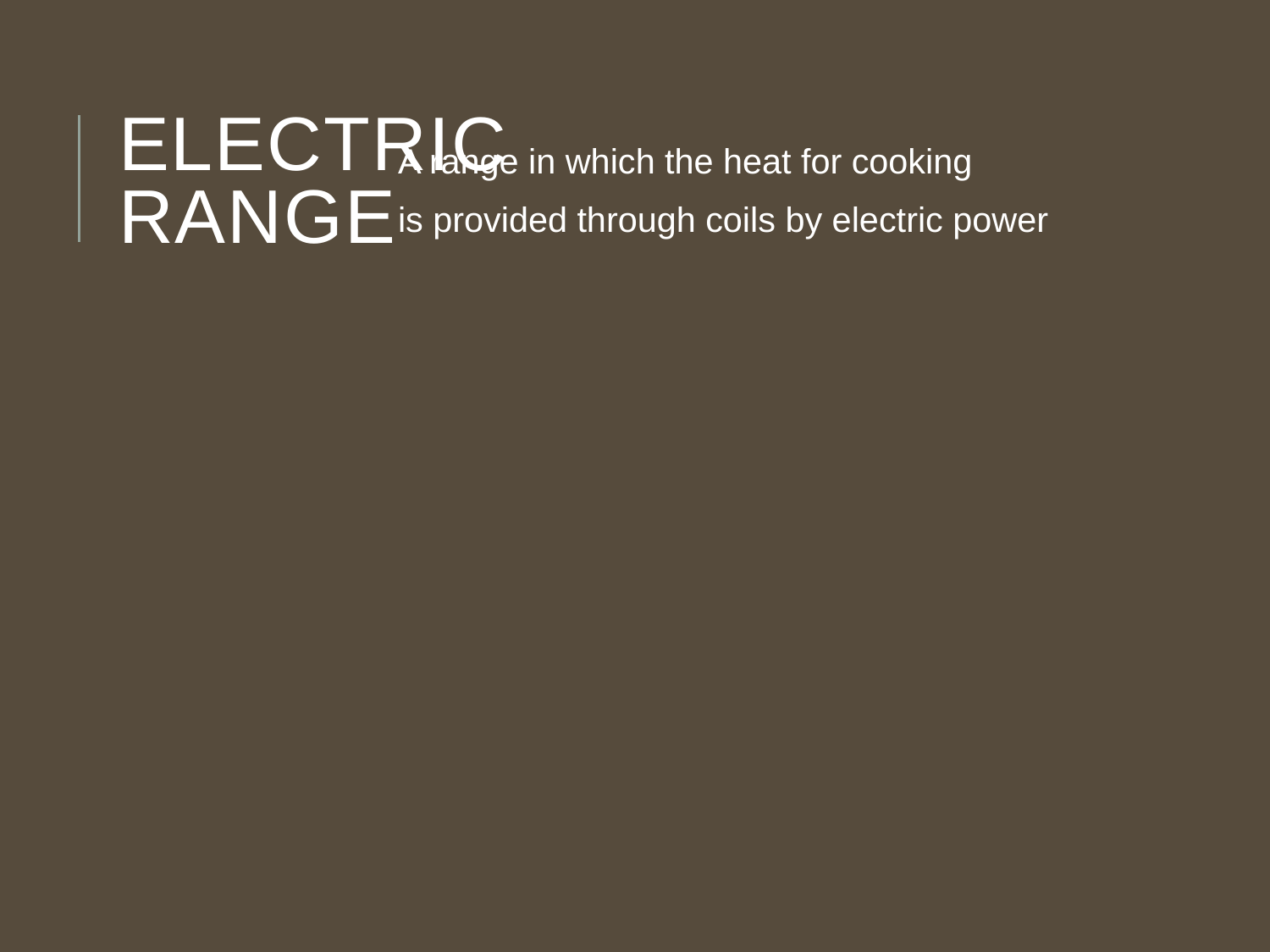

# Electric Range
A range in which the heat for cooking
is provided through coils by electric power